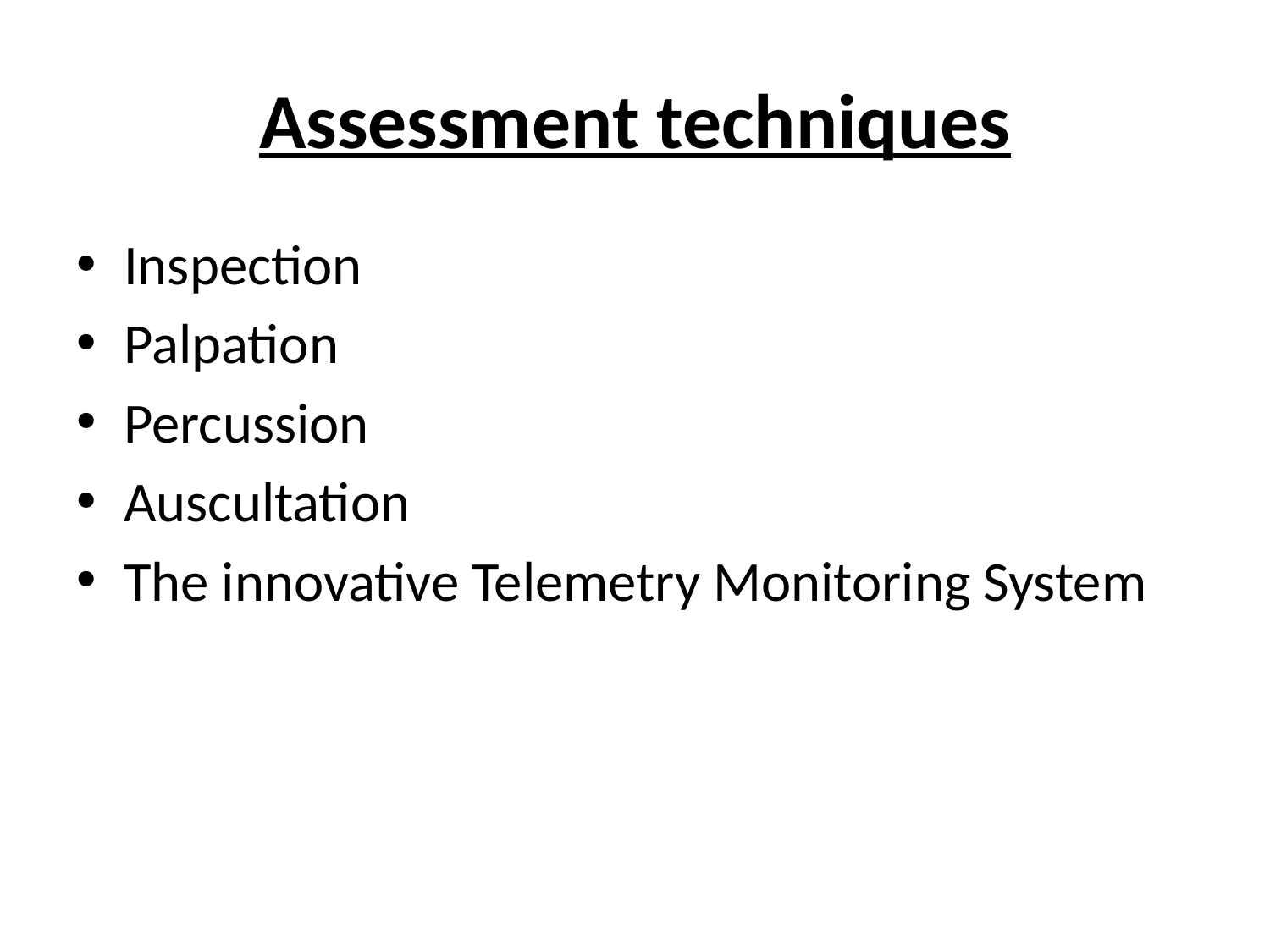

# Assessment techniques
Inspection
Palpation
Percussion
Auscultation
The innovative Telemetry Monitoring System